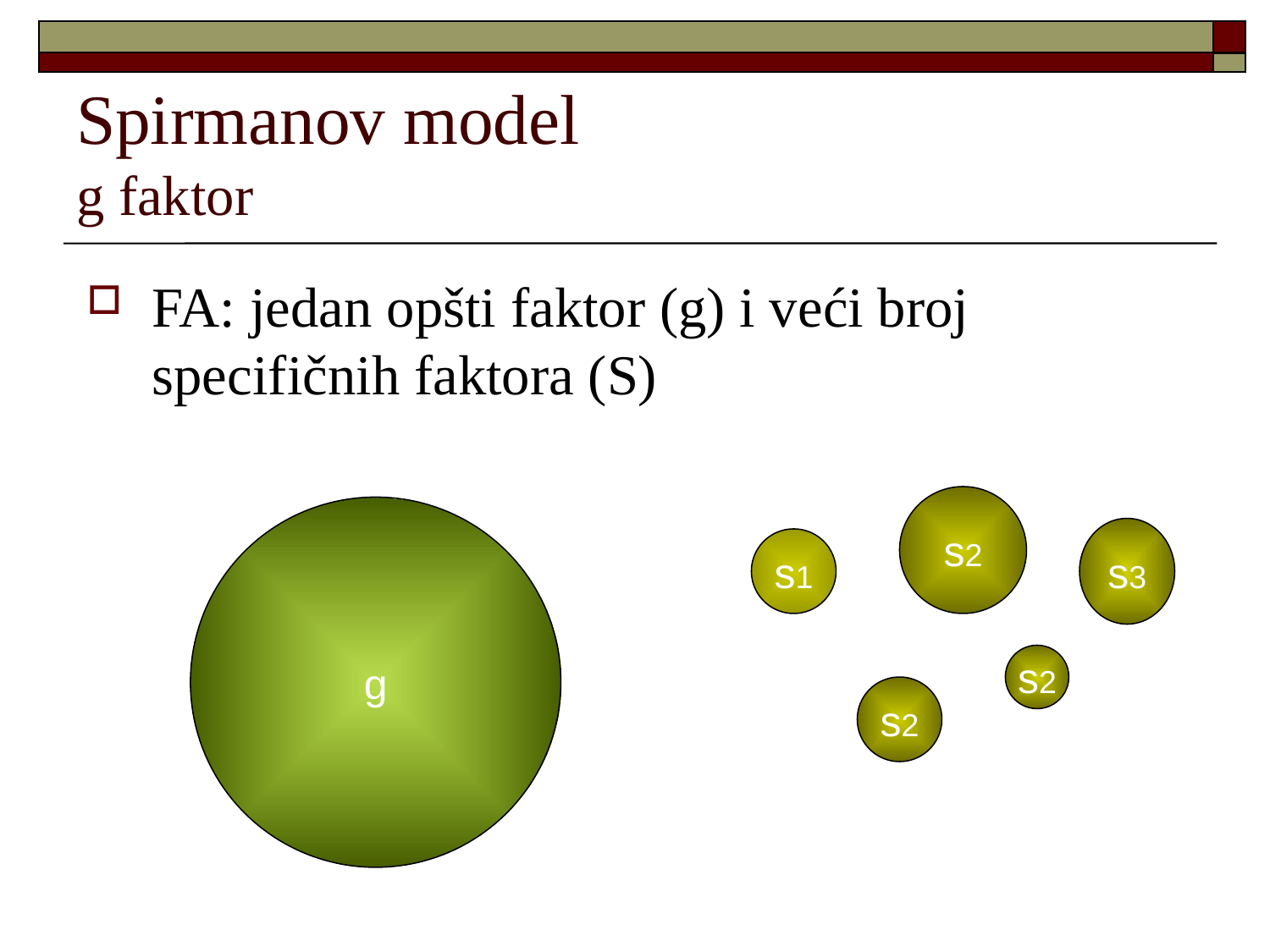

# Spirmanov model g faktor
FA: jedan opšti faktor (g) i veći broj specifičnih faktora (S)

s2
g
s3
s1
s2
s2